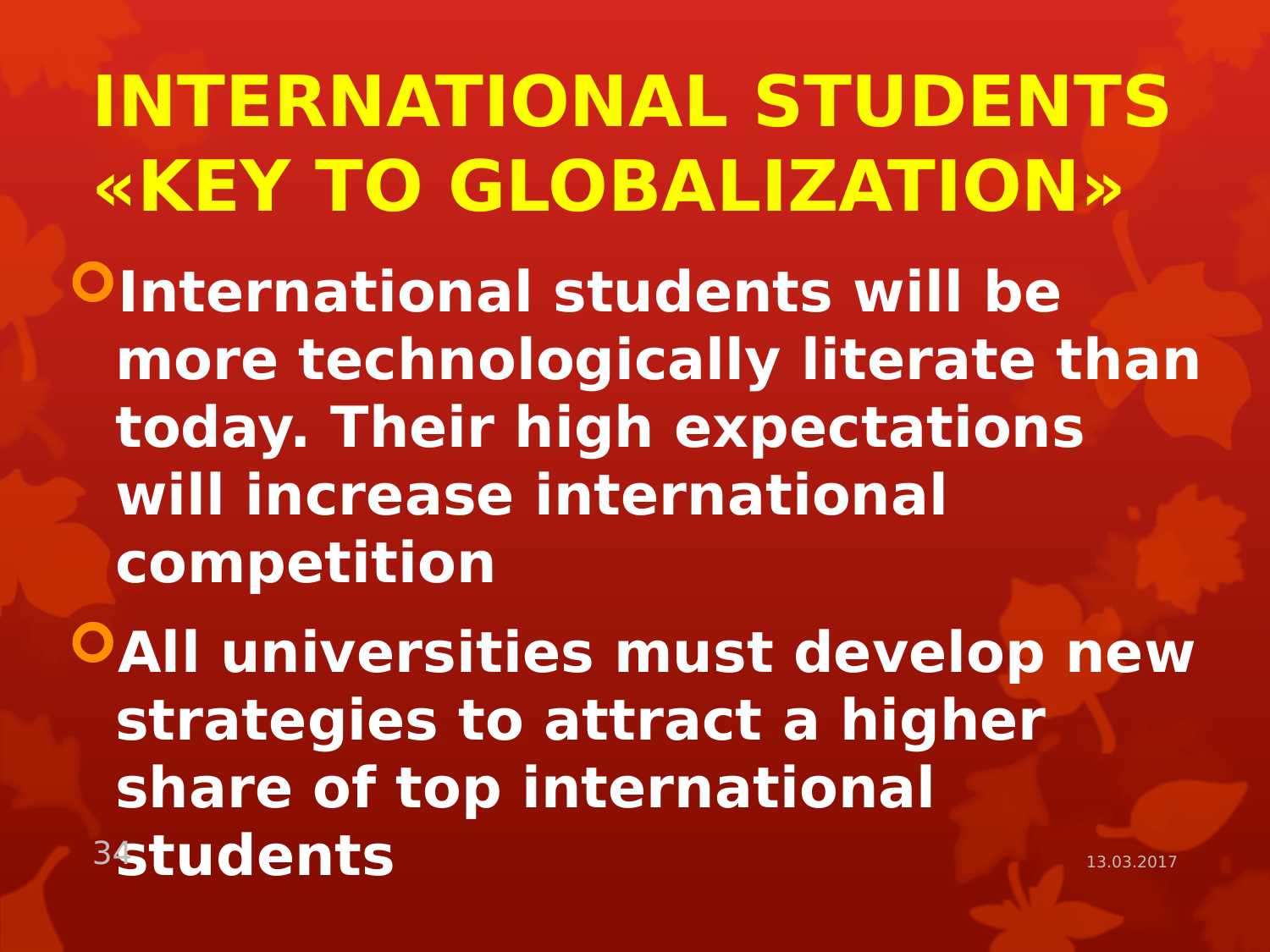

# INTERNATIONAL STUDENTS «KEY TO GLOBALIZATION»
International students will be more technologically literate than today. Their high expectations will increase international competition
All universities must develop new strategies to attract a higher share of top international students
34
13.03.2017